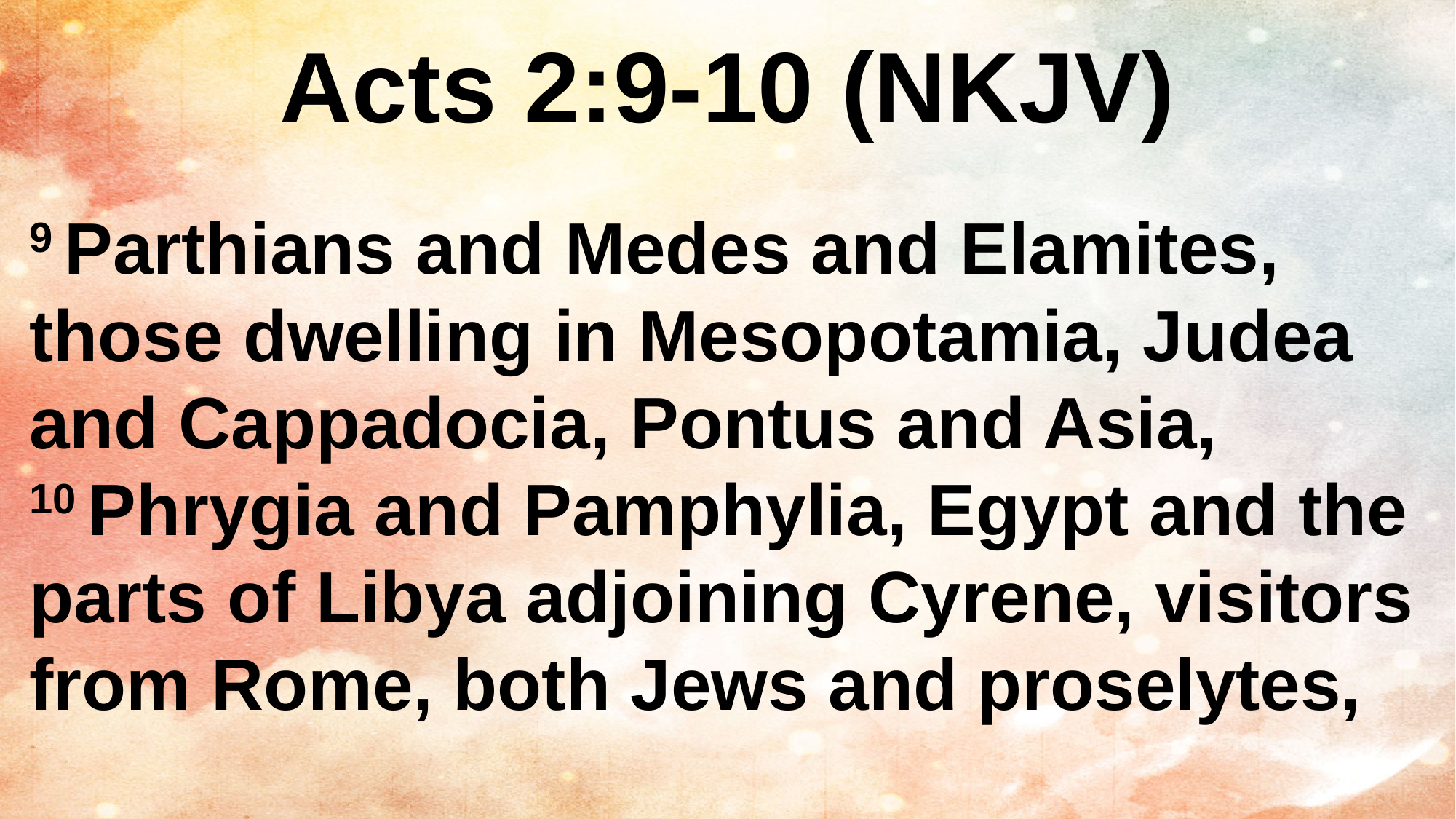

Acts 2:9-10 (NKJV)
9 Parthians and Medes and Elamites, those dwelling in Mesopotamia, Judea and Cappadocia, Pontus and Asia, 10 Phrygia and Pamphylia, Egypt and the parts of Libya adjoining Cyrene, visitors from Rome, both Jews and proselytes,